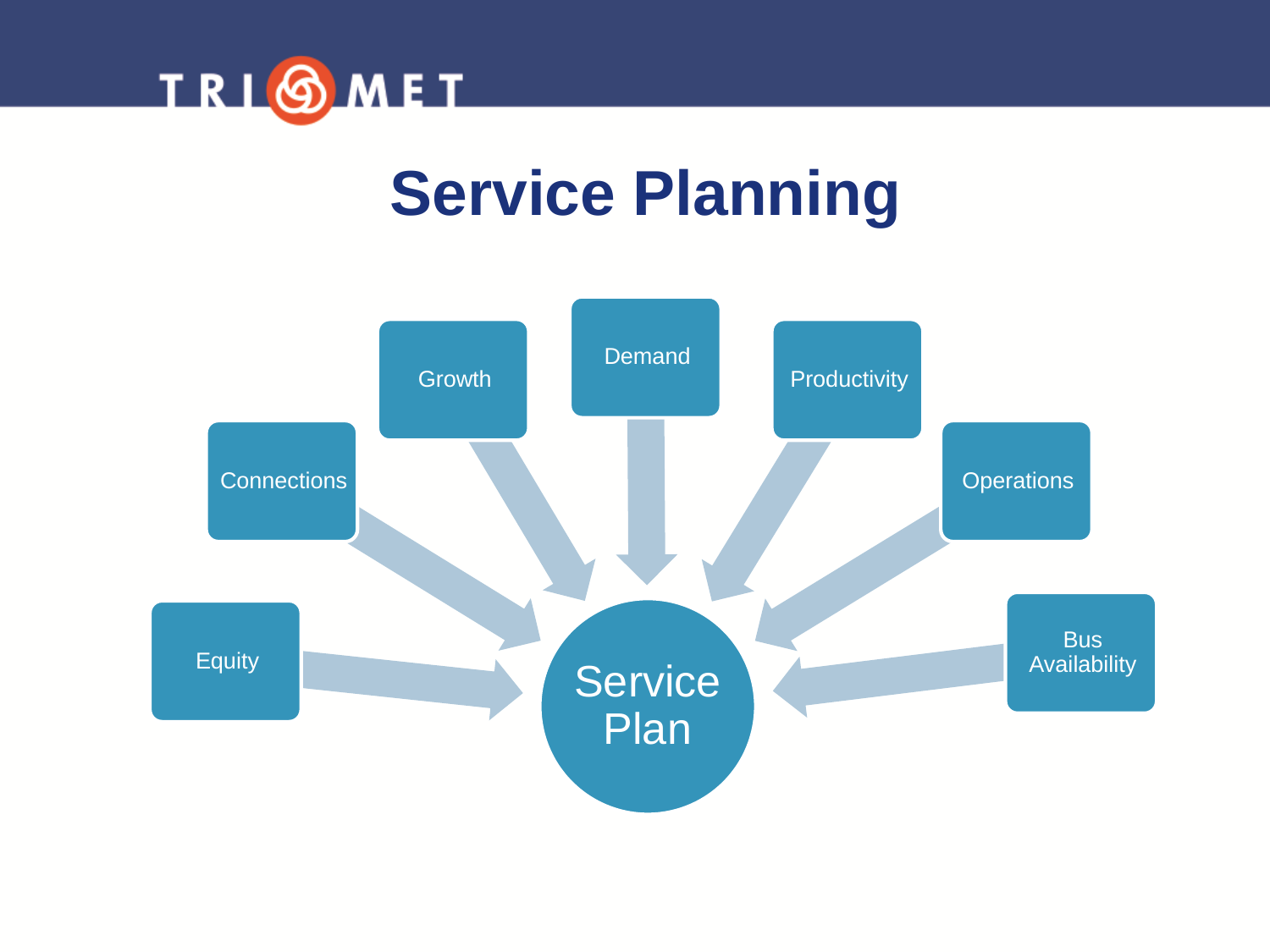

# Service Planning
Service Plan
Demand
Bus Availability
Operations
Equity
Growth
Connections
Productivity